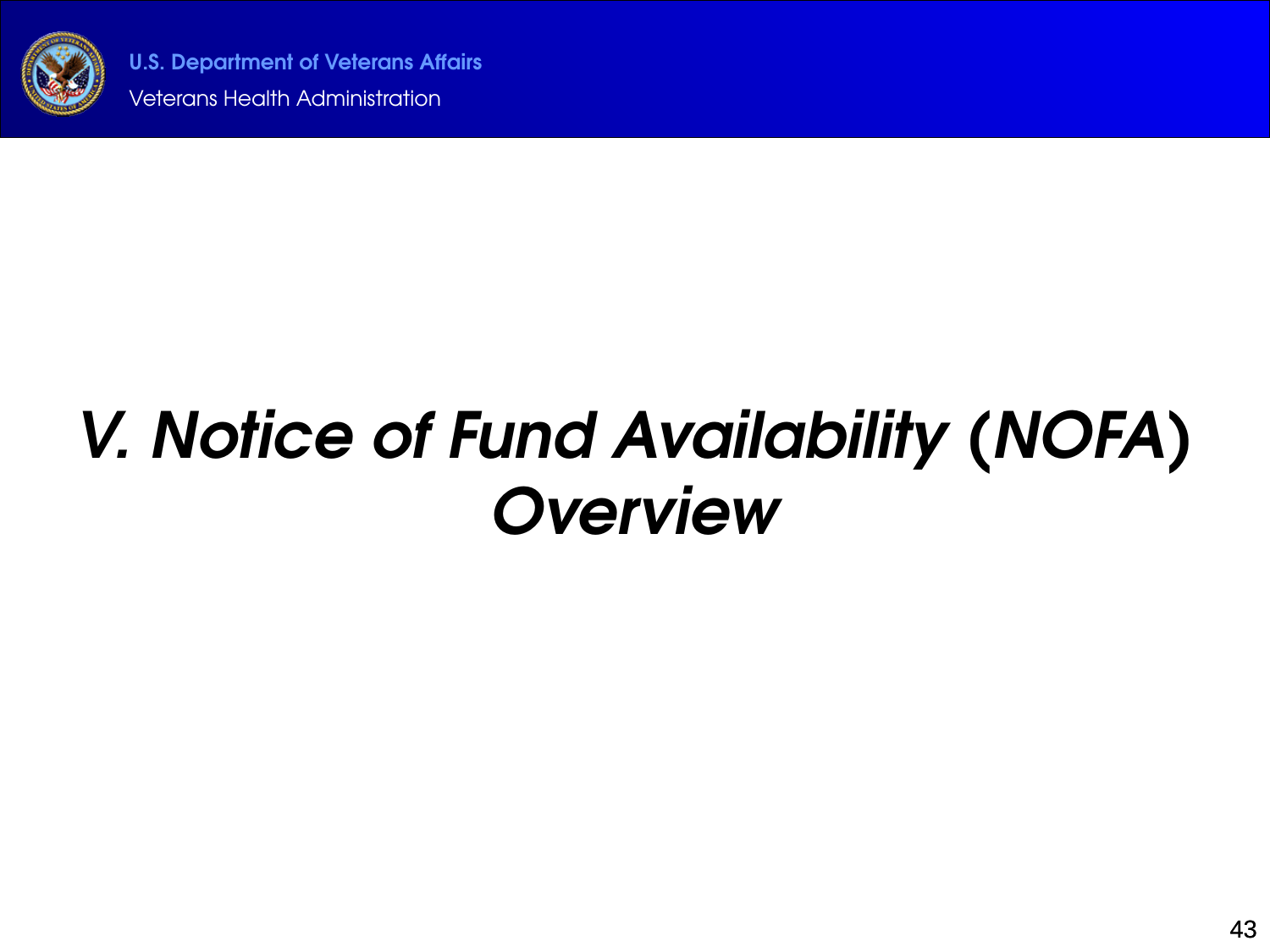

V. Notice of Fund Availability (NOFA) Overview
43
43